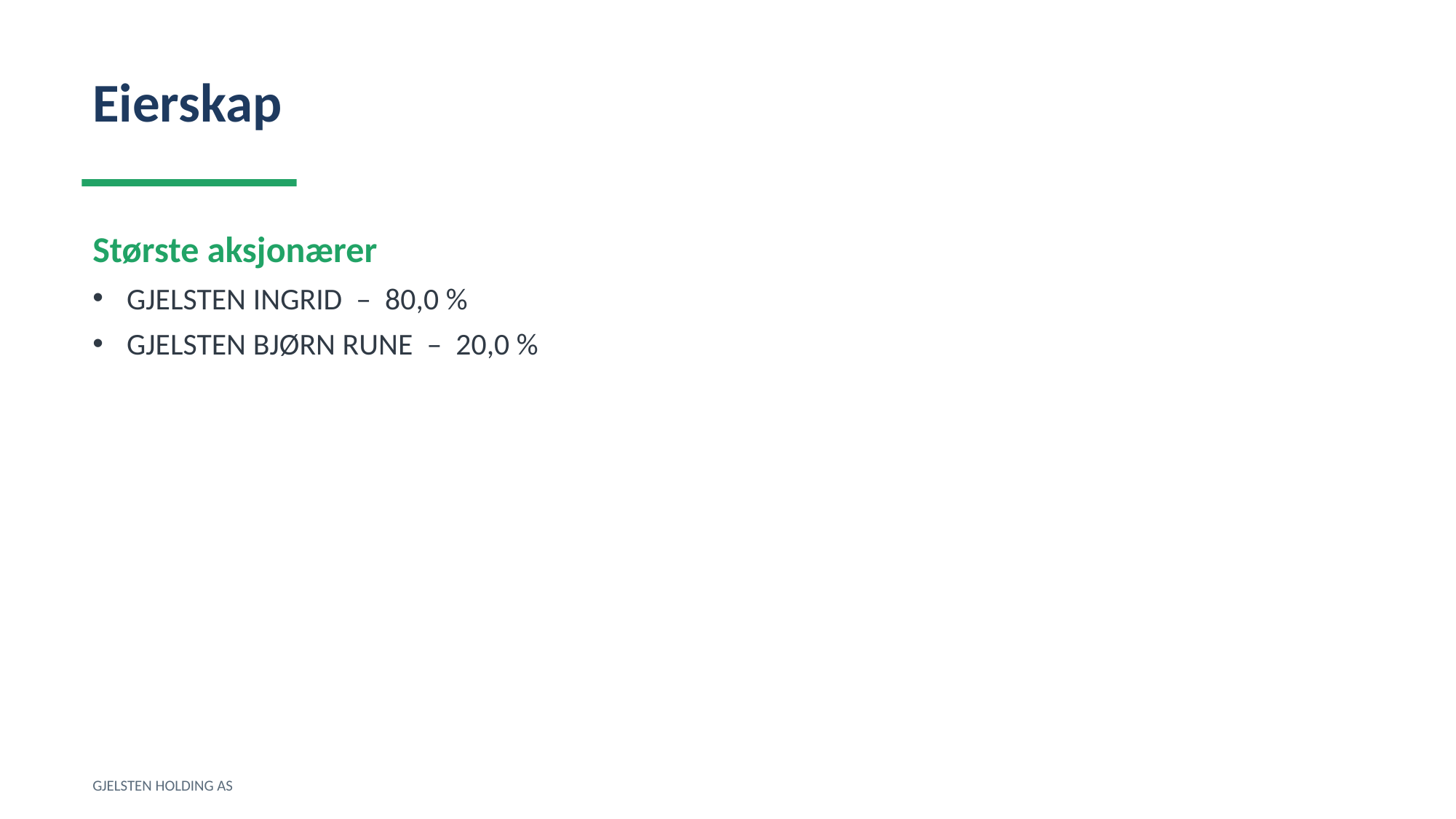

Eierskap

Største aksjonærer
GJELSTEN INGRID  –  80,0 %
GJELSTEN BJØRN RUNE  –  20,0 %
GJELSTEN HOLDING AS